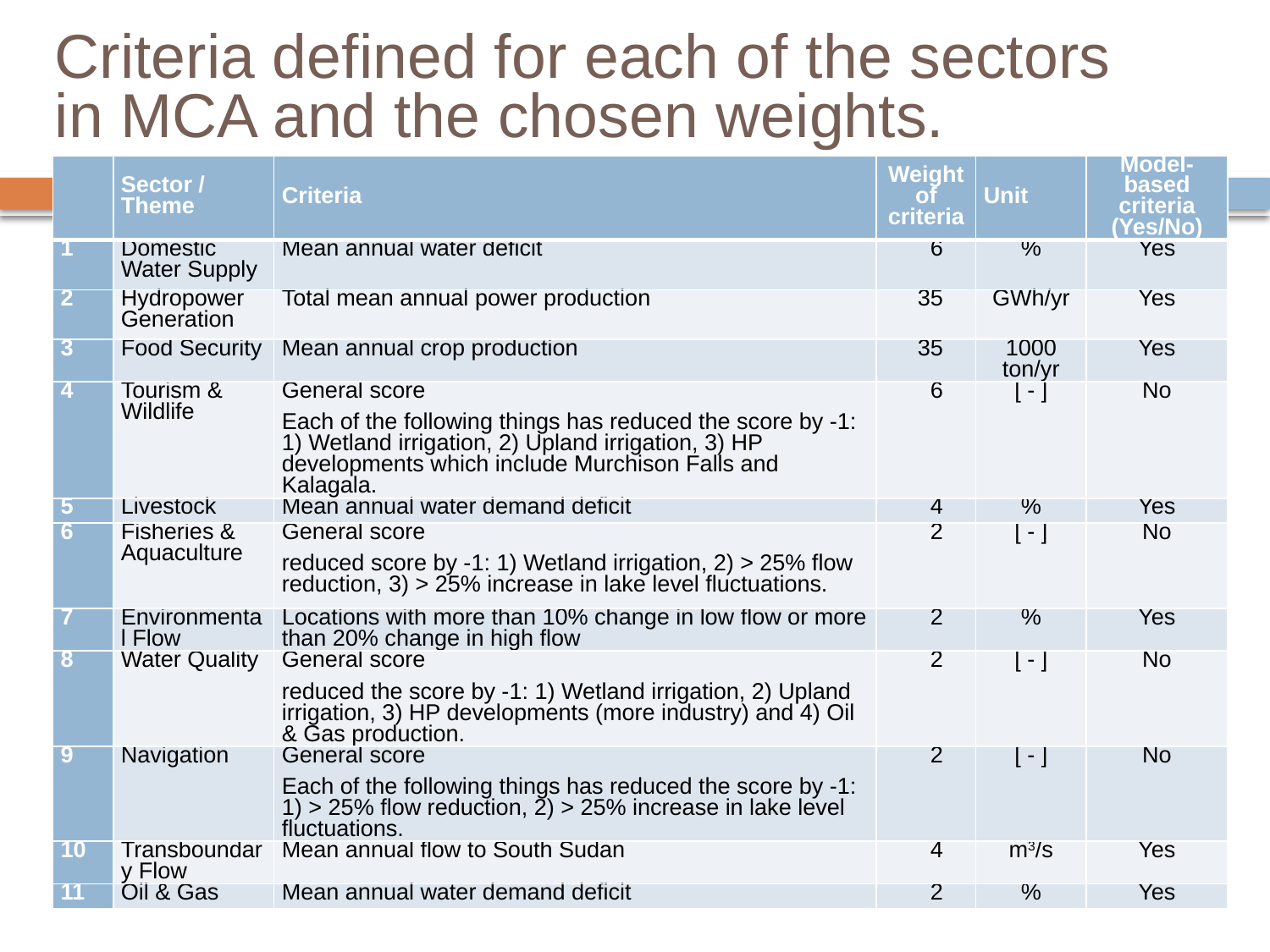

# Criteria defined for each of the sectors in MCA and the chosen weights.
|  | Sector / Theme | Criteria | Weight of criteria | Unit | Model-based criteria (Yes/No) |
| --- | --- | --- | --- | --- | --- |
| 1 | Domestic Water Supply | Mean annual water deficit | 6 | % | Yes |
| 2 | Hydropower Generation | Total mean annual power production | 35 | GWh/yr | Yes |
| 3 | Food Security | Mean annual crop production | 35 | 1000 ton/yr | Yes |
| 4 | Tourism & Wildlife | General score Each of the following things has reduced the score by -1: 1) Wetland irrigation, 2) Upland irrigation, 3) HP developments which include Murchison Falls and Kalagala. | 6 | [ - ] | No |
| 5 | Livestock | Mean annual water demand deficit | 4 | % | Yes |
| 6 | Fisheries & Aquaculture | General score reduced score by -1: 1) Wetland irrigation, 2) > 25% flow reduction, 3) > 25% increase in lake level fluctuations. | 2 | [ - ] | No |
| 7 | Environmental Flow | Locations with more than 10% change in low flow or more than 20% change in high flow | 2 | % | Yes |
| 8 | Water Quality | General score reduced the score by -1: 1) Wetland irrigation, 2) Upland irrigation, 3) HP developments (more industry) and 4) Oil & Gas production. | 2 | [ - ] | No |
| 9 | Navigation | General score Each of the following things has reduced the score by -1: 1) > 25% flow reduction, 2) > 25% increase in lake level fluctuations. | 2 | [ - ] | No |
| 10 | Transboundary Flow | Mean annual flow to South Sudan | 4 | m3/s | Yes |
| 11 | Oil & Gas | Mean annual water demand deficit | 2 | % | Yes |